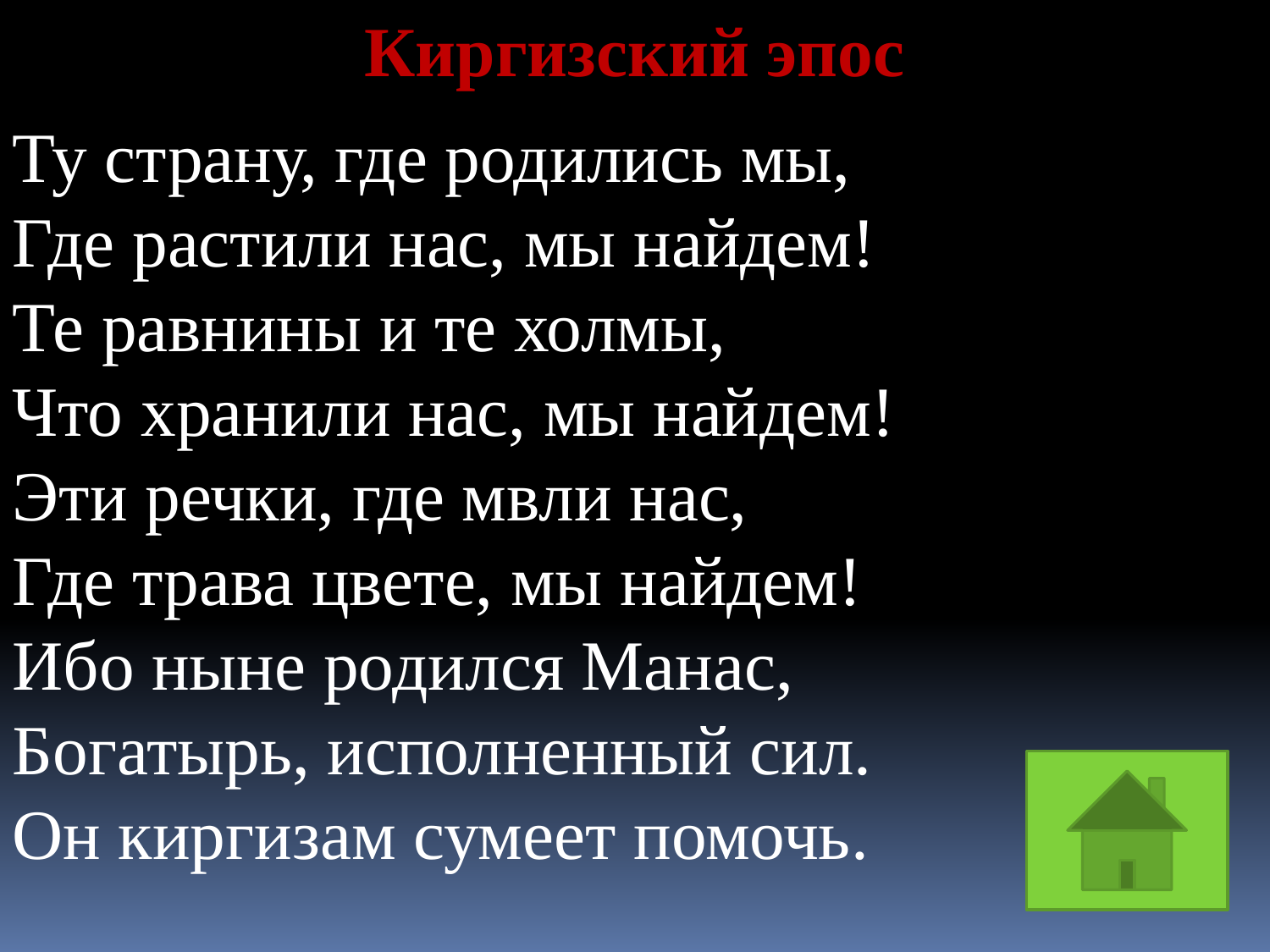

Киргизский эпос
Ту страну, где родились мы,
Где растили нас, мы найдем!
Те равнины и те холмы,
Что хранили нас, мы найдем!
Эти речки, где мвли нас,
Где трава цвете, мы найдем!
Ибо ныне родился Манас,
Богатырь, исполненный сил.
Он киргизам сумеет помочь.